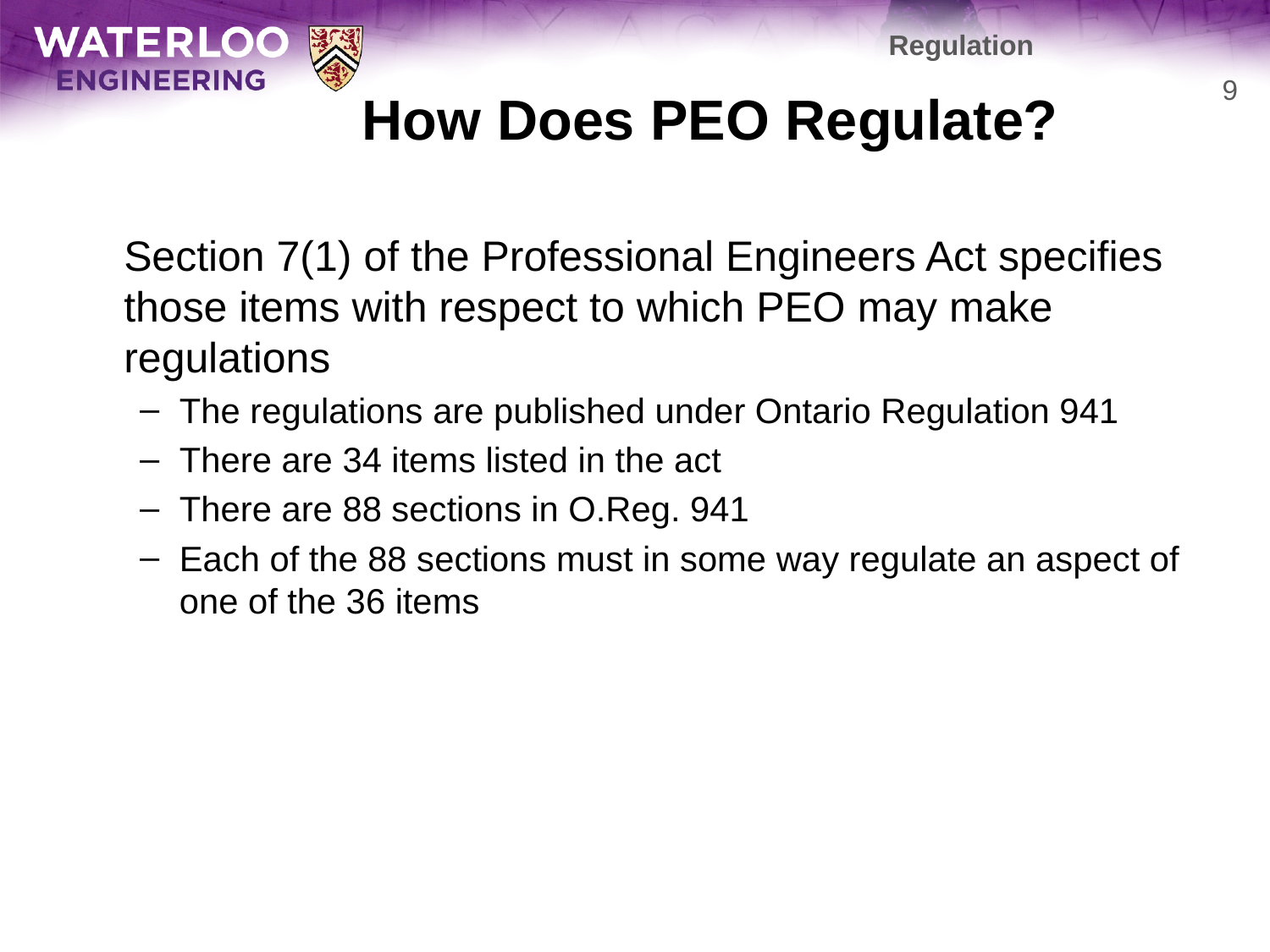

Regulation
# How Does PEO Regulate?
9
	Section 7(1) of the Professional Engineers Act specifies those items with respect to which PEO may make regulations
The regulations are published under Ontario Regulation 941
There are 34 items listed in the act
There are 88 sections in O.Reg. 941
Each of the 88 sections must in some way regulate an aspect of one of the 36 items